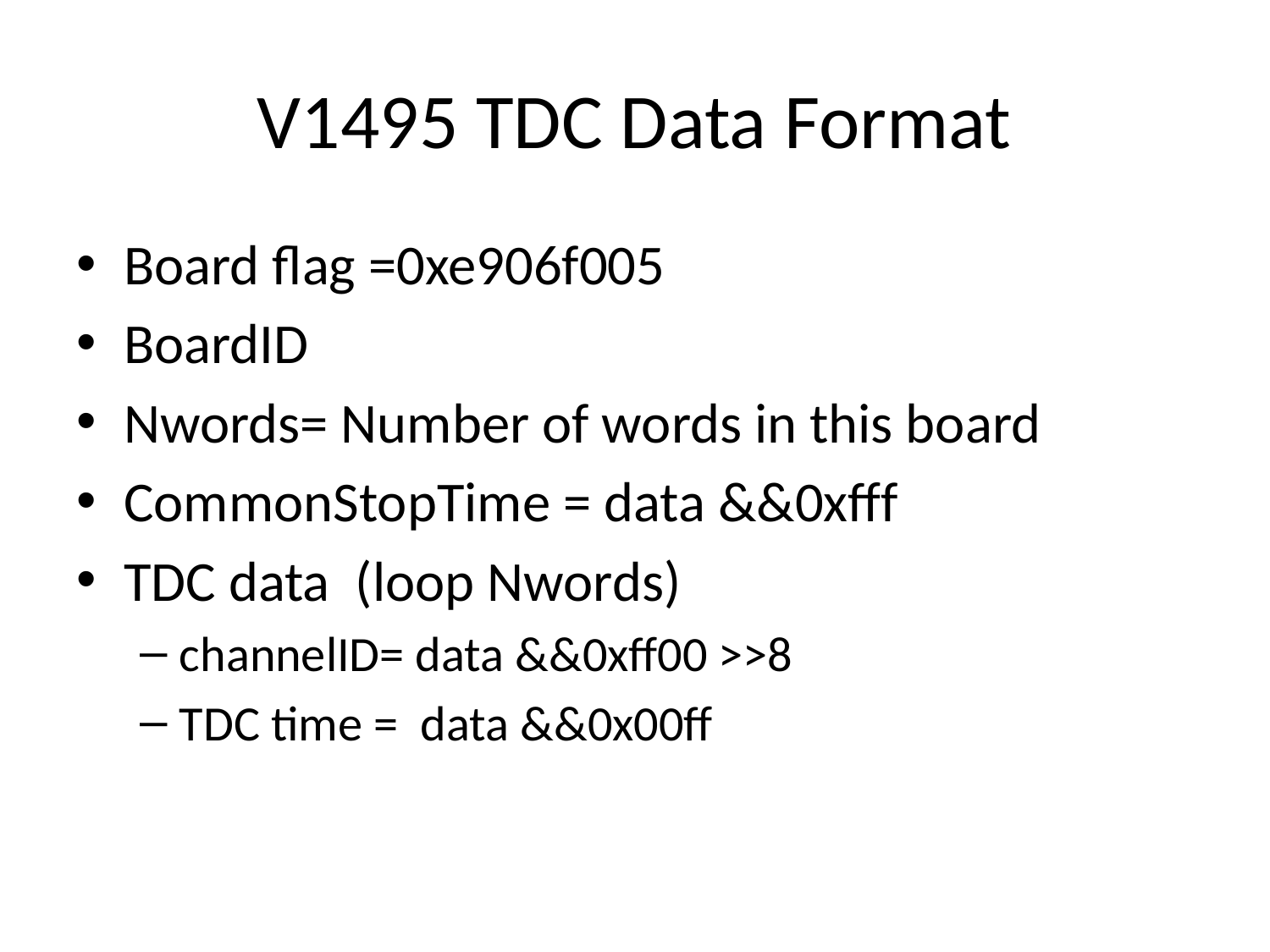

# V1495 TDC Data Format
Board flag =0xe906f005
BoardID
Nwords= Number of words in this board
CommonStopTime = data &&0xfff
TDC data  (loop Nwords)
channelID= data &&0xff00 >>8
TDC time =  data &&0x00ff